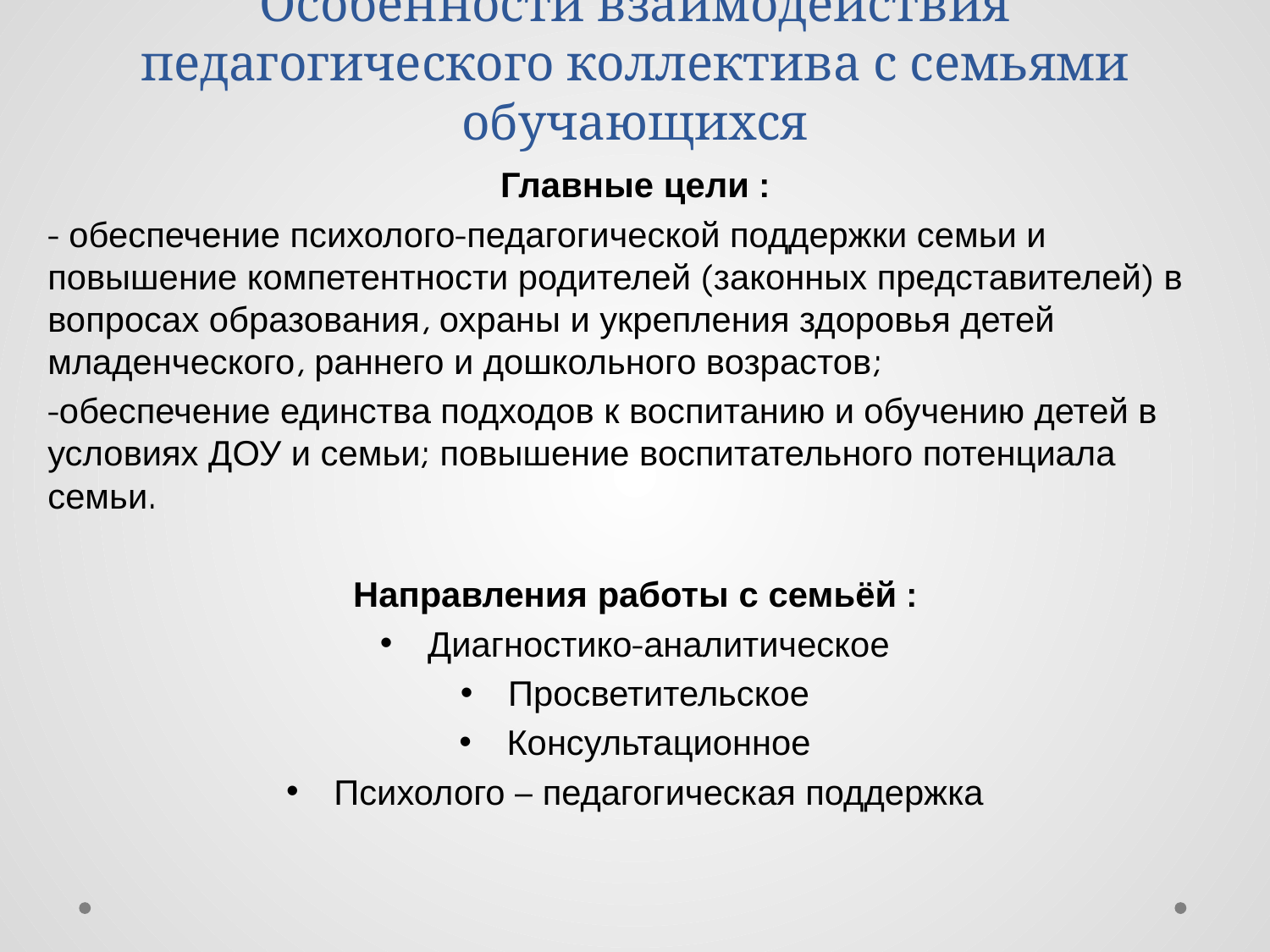

# Особенности взаимодействия педагогического коллектива с семьями обучающихся
Главные цели :
- обеспечение психолого-педагогической поддержки семьи и повышение компетентности родителей (законных представителей) в вопросах образования, охраны и укрепления здоровья детей младенческого, раннего и дошкольного возрастов;
-обеспечение единства подходов к воспитанию и обучению детей в условиях ДОУ и семьи; повышение воспитательного потенциала семьи.

Направления работы с семьёй :
Диагностико-аналитическое
Просветительское
Консультационное
Психолого – педагогическая поддержка